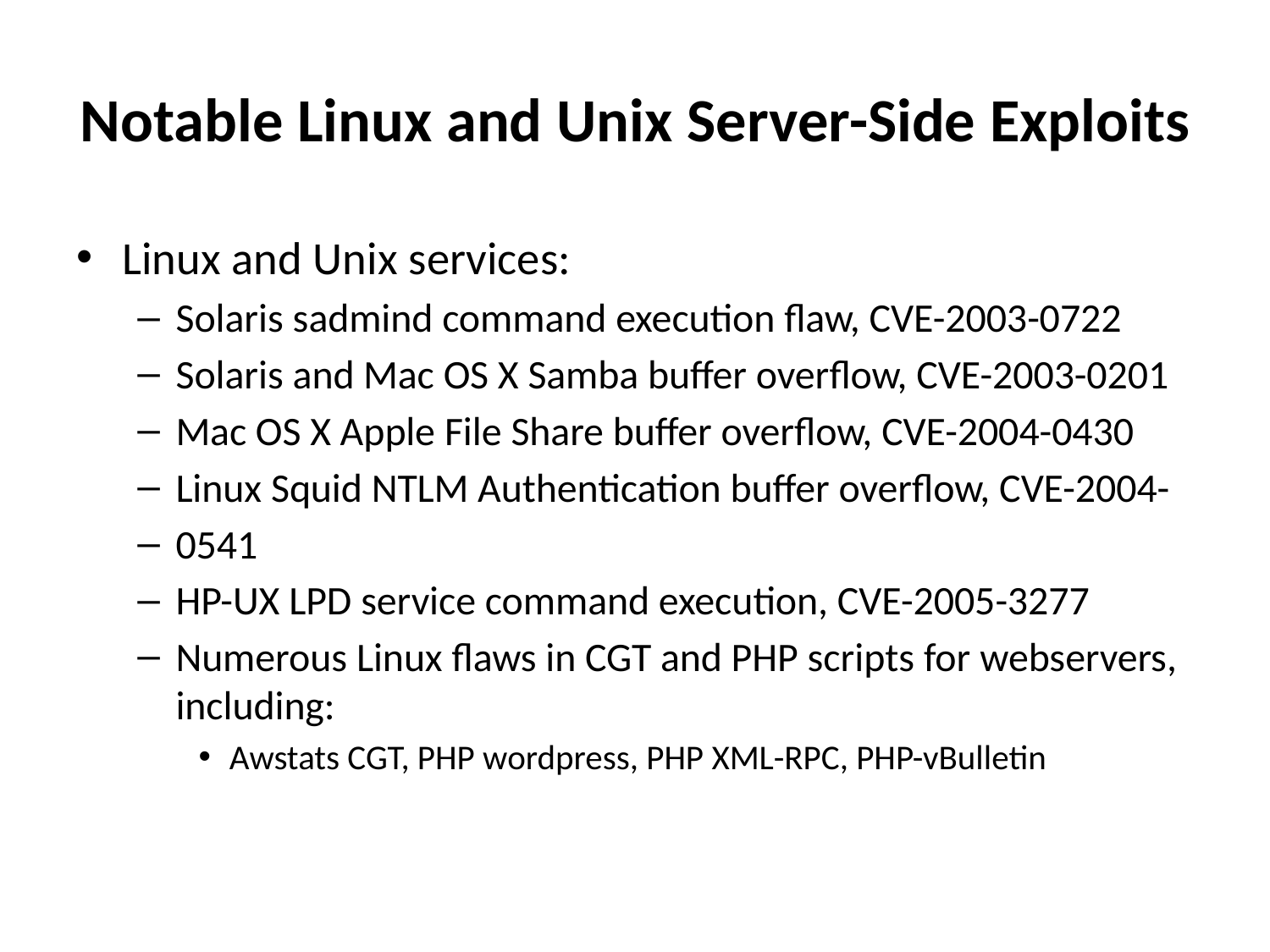

# Notable Linux and Unix Server-Side Exploits
Linux and Unix services:
Solaris sadmind command execution flaw, CVE-2003-0722
Solaris and Mac OS X Samba buffer overflow, CVE-2003-0201
Mac OS X Apple File Share buffer overflow, CVE-2004-0430
Linux Squid NTLM Authentication buffer overflow, CVE-2004-
0541
HP-UX LPD service command execution, CVE-2005-3277
Numerous Linux flaws in CGT and PHP scripts for webservers, including:
Awstats CGT, PHP wordpress, PHP XML-RPC, PHP-vBulletin